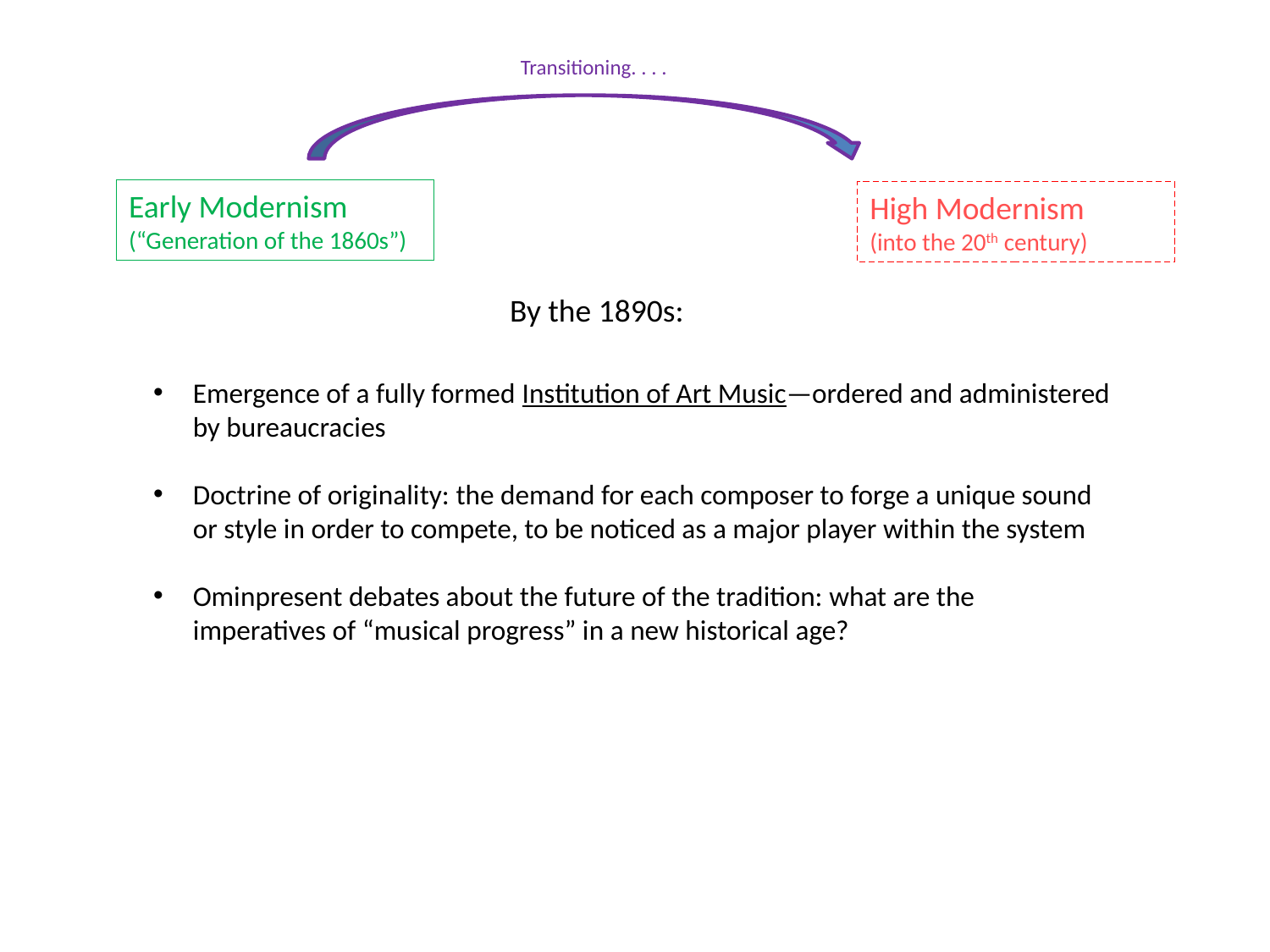

Transitioning. . . .
Early Modernism
(“Generation of the 1860s”)
High Modernism
(into the 20th century)
By the 1890s:
Emergence of a fully formed Institution of Art Music—ordered and administered by bureaucracies

Doctrine of originality: the demand for each composer to forge a unique sound or style in order to compete, to be noticed as a major player within the system

Ominpresent debates about the future of the tradition: what are the imperatives of “musical progress” in a new historical age?